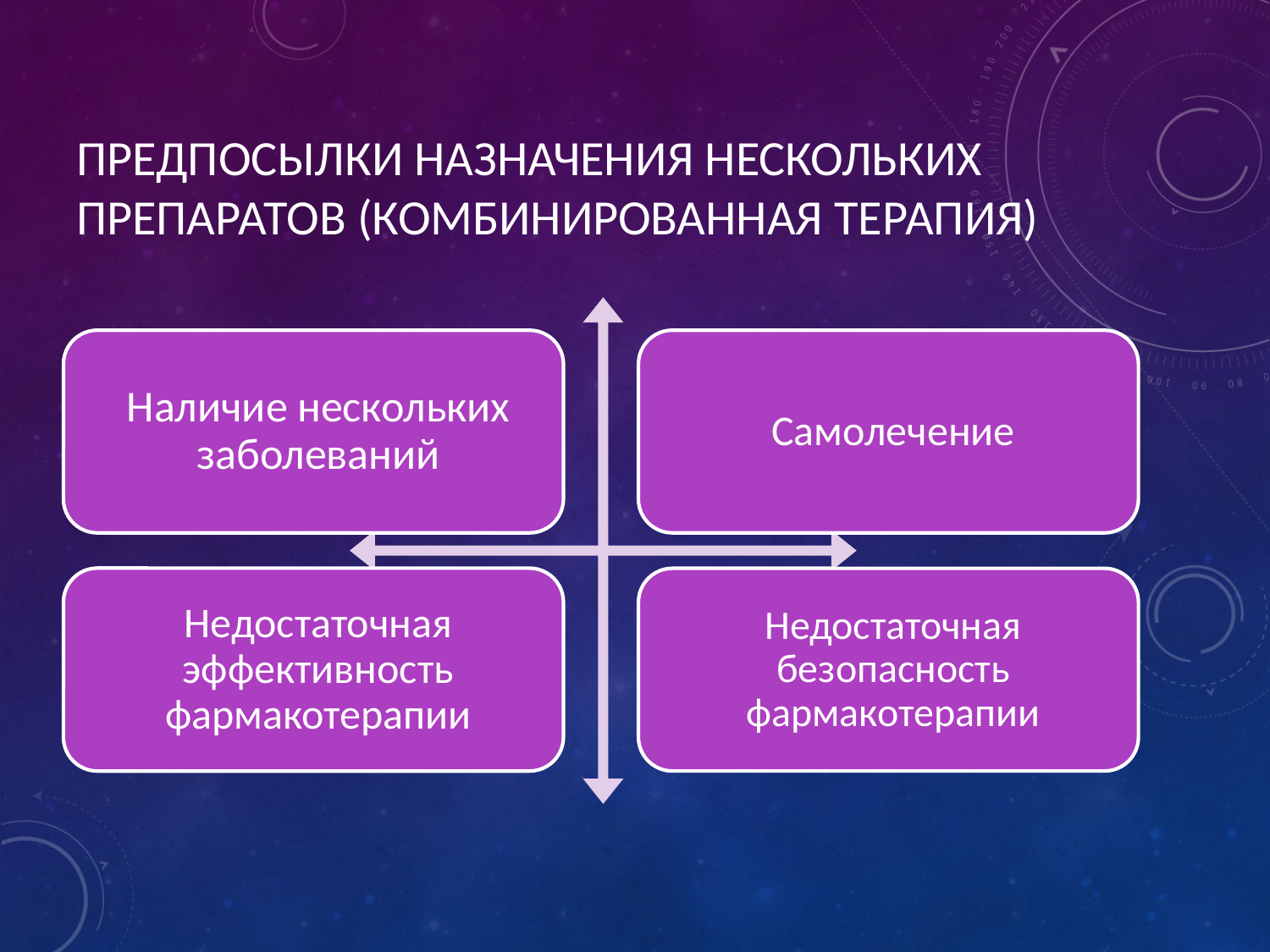

# Предпосылки назначения нескольких препаратов (комбинированная терапия)
Наличие нескольких заболеваний
Самолечение
Недостаточная эффективность фармакотерапии
Недостаточная безопасность фармакотерапии